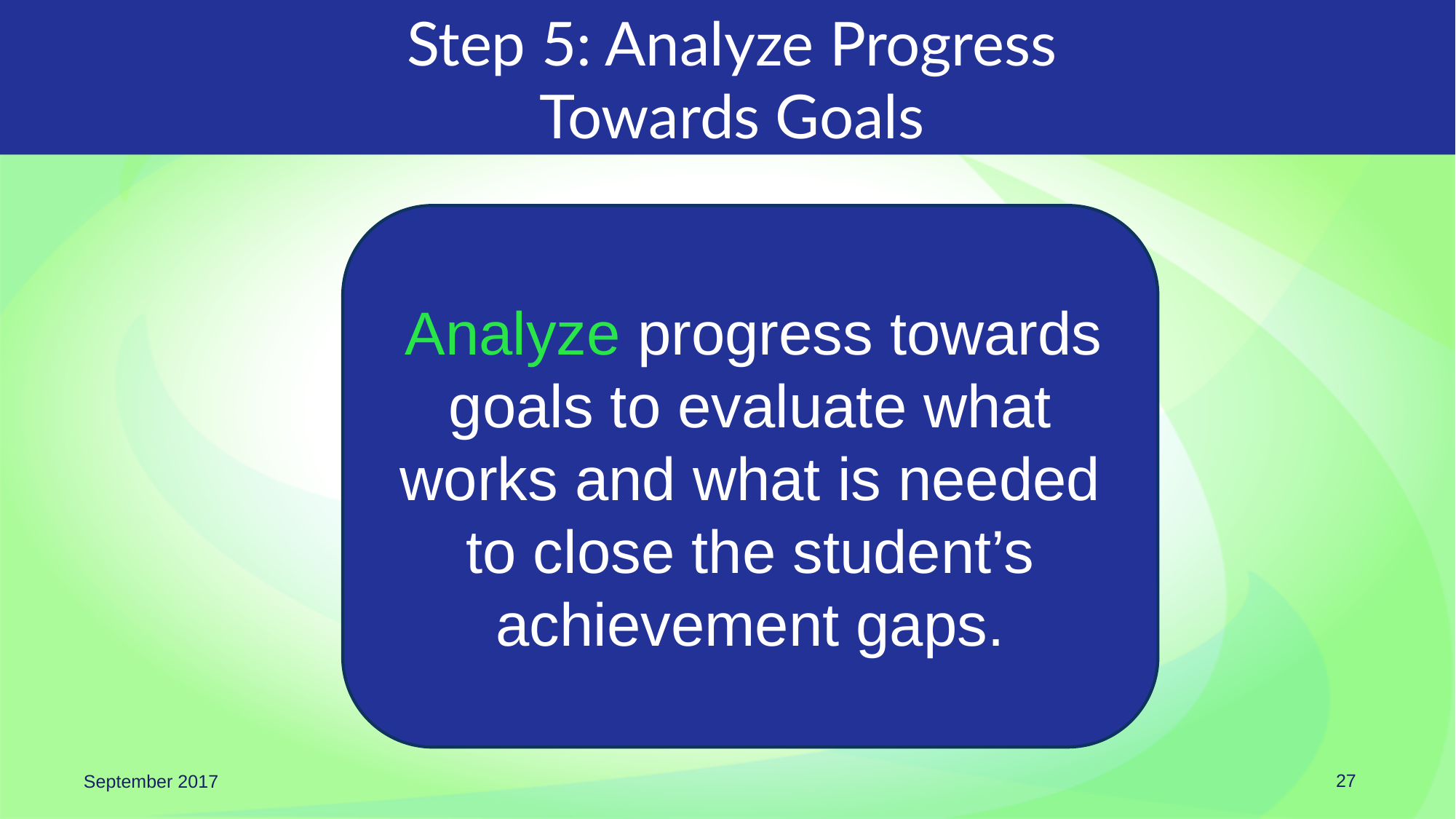

# Step 5: Analyze Progress Towards Goals

 Analyze progress towards goals to evaluate what works and what is needed to close the student’s achievement gaps.
September 2017
27